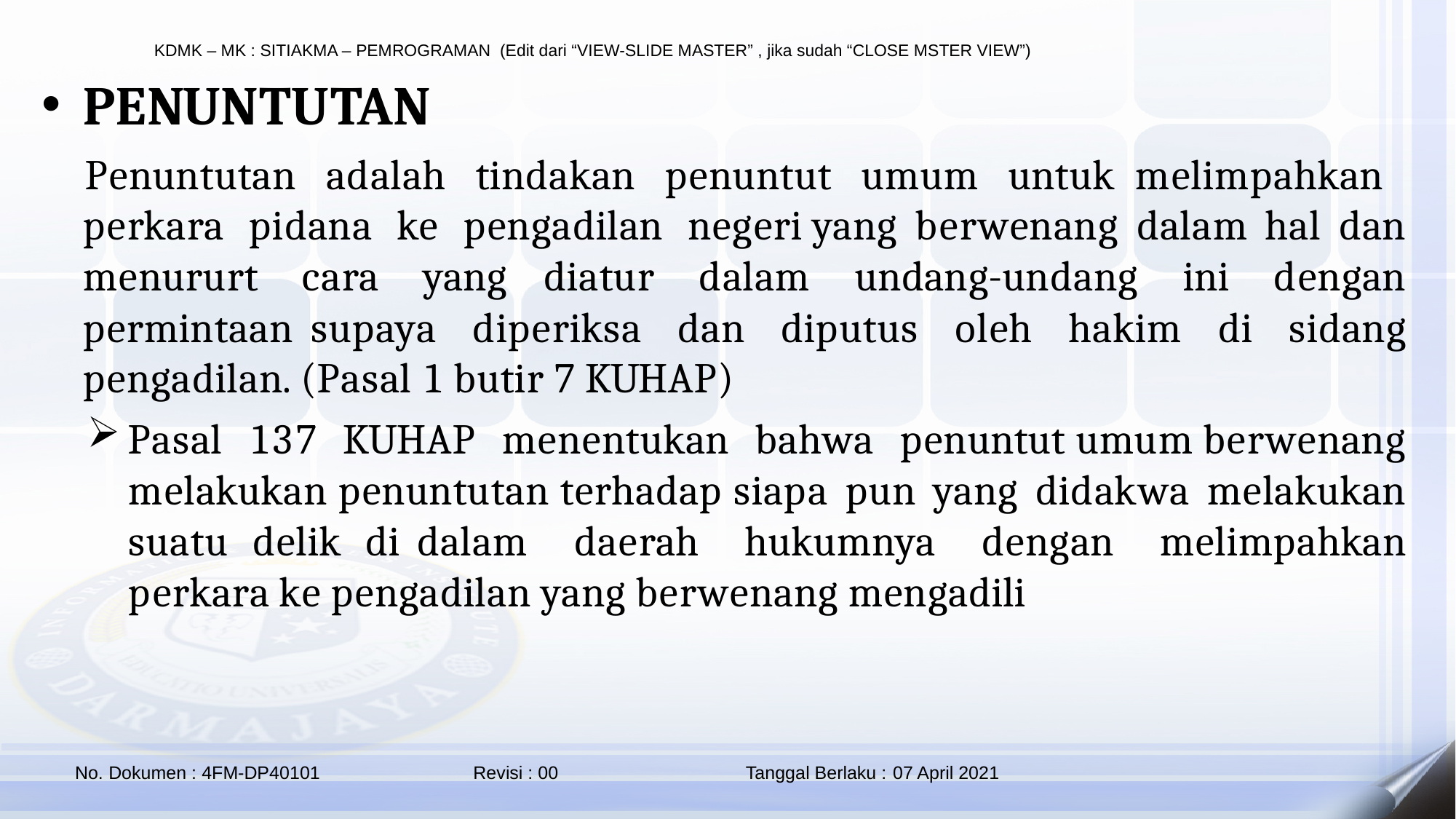

PENUNTUTAN
Penuntutan adalah tindakan penuntut umum untuk melimpahkan  perkara  pidana  ke  pengadilan  negeri yang berwenang dalam hal dan menururt cara yang diatur dalam undang-undang ini dengan permintaan supaya  diperiksa  dan  diputus  oleh  hakim  di  sidang pengadilan. (Pasal 1 butir 7 KUHAP)
Pasal  137  KUHAP  menentukan  bahwa  penuntut umum berwenang melakukan penuntutan terhadap siapa pun yang didakwa melakukan suatu delik di dalam  daerah  hukumnya  dengan  melimpahkan perkara ke pengadilan yang berwenang mengadili